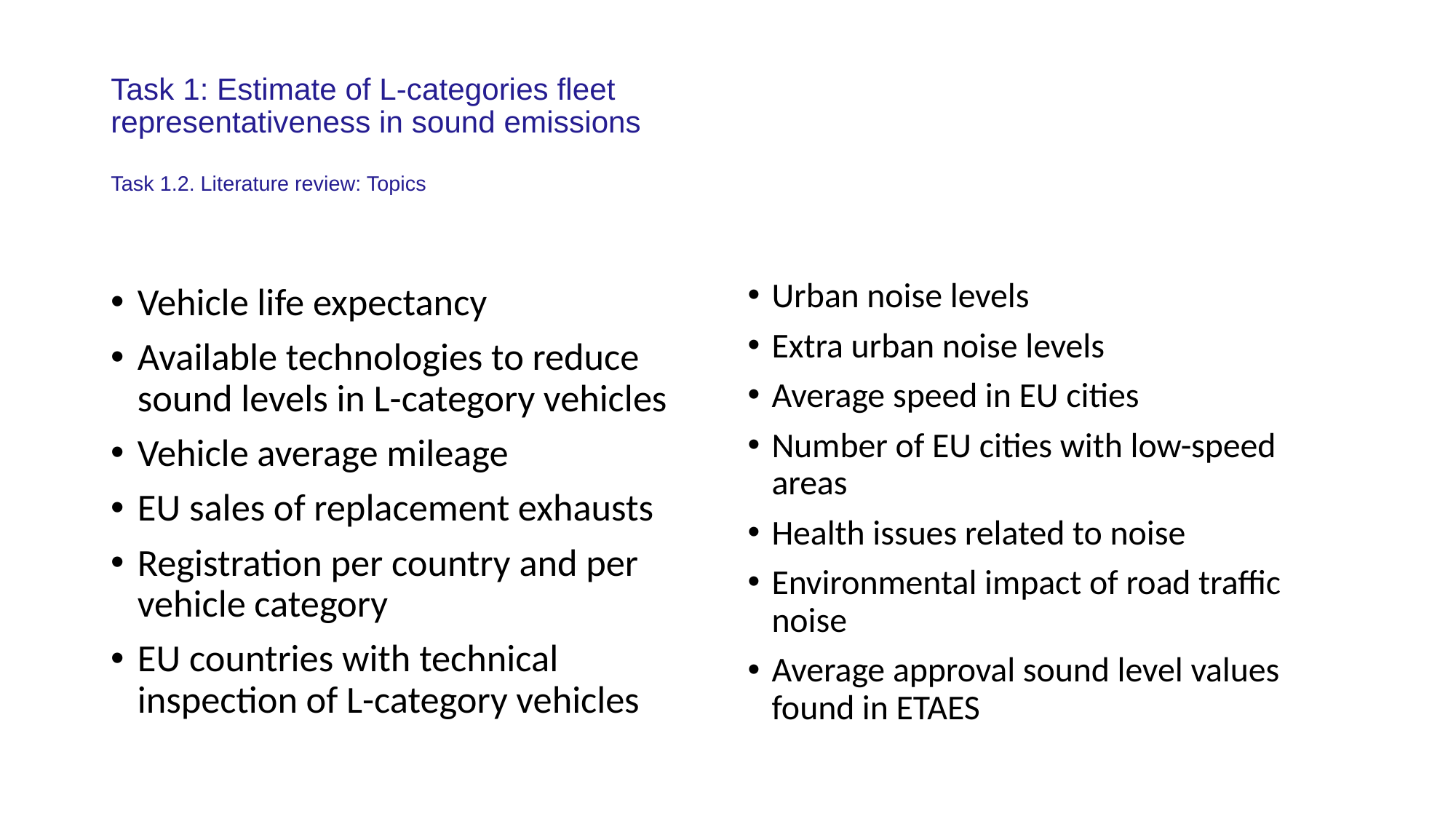

# Task 1: Estimate of L-categories fleet representativeness in sound emissions Task 1.2. Literature review: Topics

Vehicle life expectancy
Available technologies to reduce sound levels in L-category vehicles
Vehicle average mileage
EU sales of replacement exhausts
Registration per country and per vehicle category
EU countries with technical inspection of L-category vehicles

Urban noise levels
Extra urban noise levels
Average speed in EU cities
Number of EU cities with low-speed areas
Health issues related to noise
Environmental impact of road traffic noise
Average approval sound level values found in ETAES